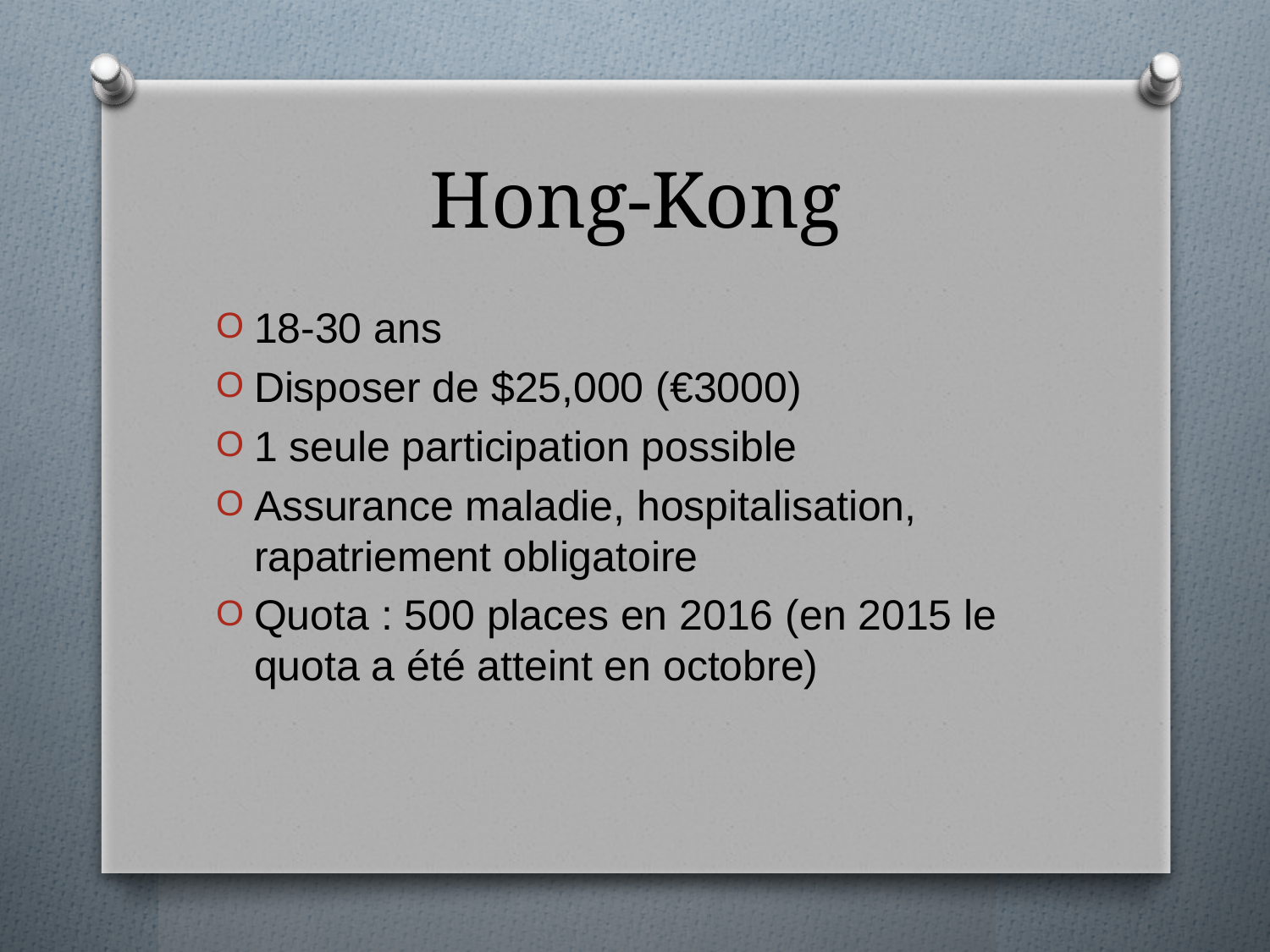

# Hong-Kong
18-30 ans
Disposer de $25,000 (€3000)
1 seule participation possible
Assurance maladie, hospitalisation, rapatriement obligatoire
Quota : 500 places en 2016 (en 2015 le quota a été atteint en octobre)